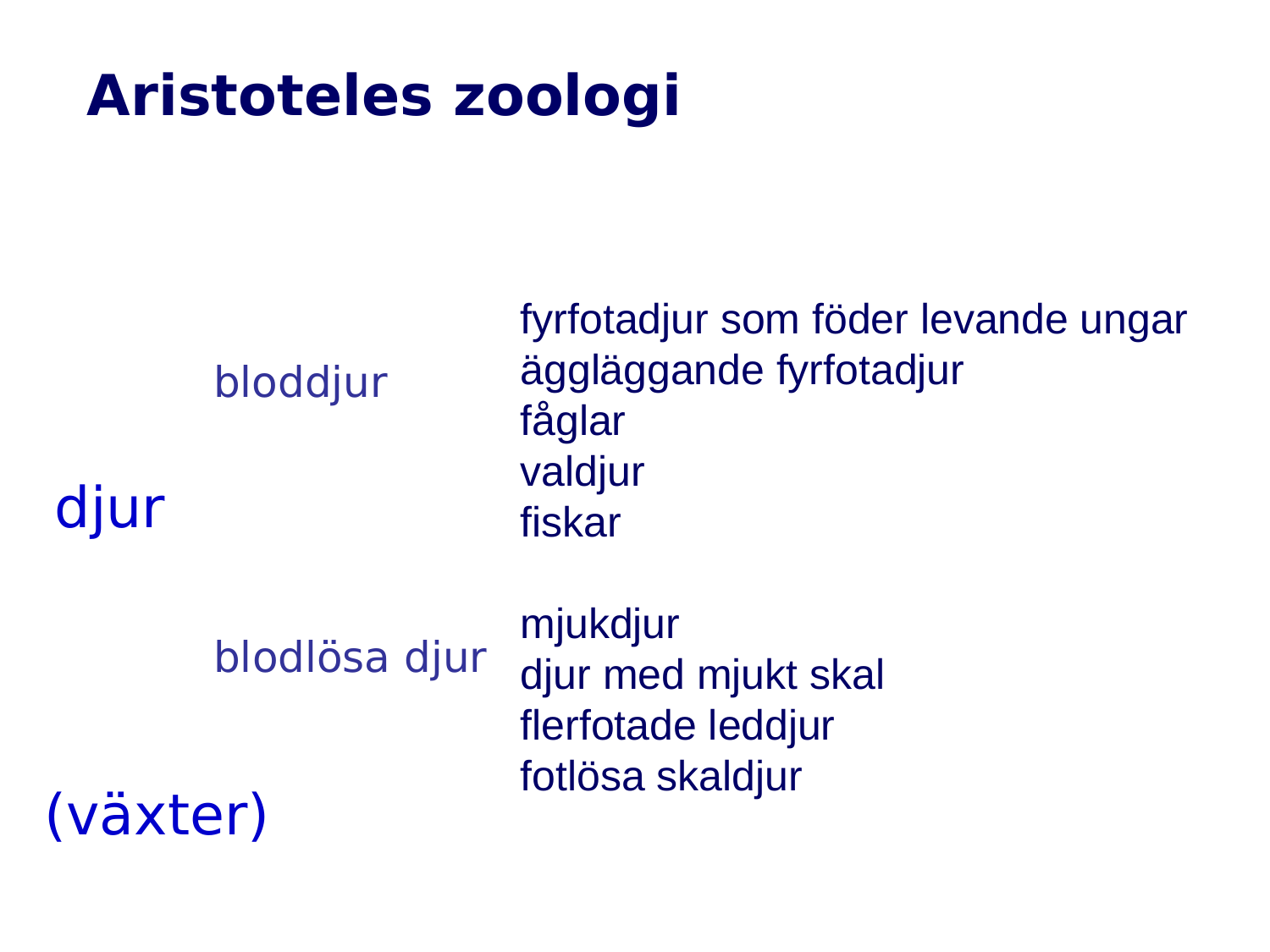

Aristoteles zoologi
fyrfotadjur som föder levande ungar
äggläggande fyrfotadjur
fåglar
valdjur
fiskar

mjukdjur
djur med mjukt skal
flerfotade leddjur
fotlösa skaldjur
bloddjur
djur
blodlösa djur
(växter)